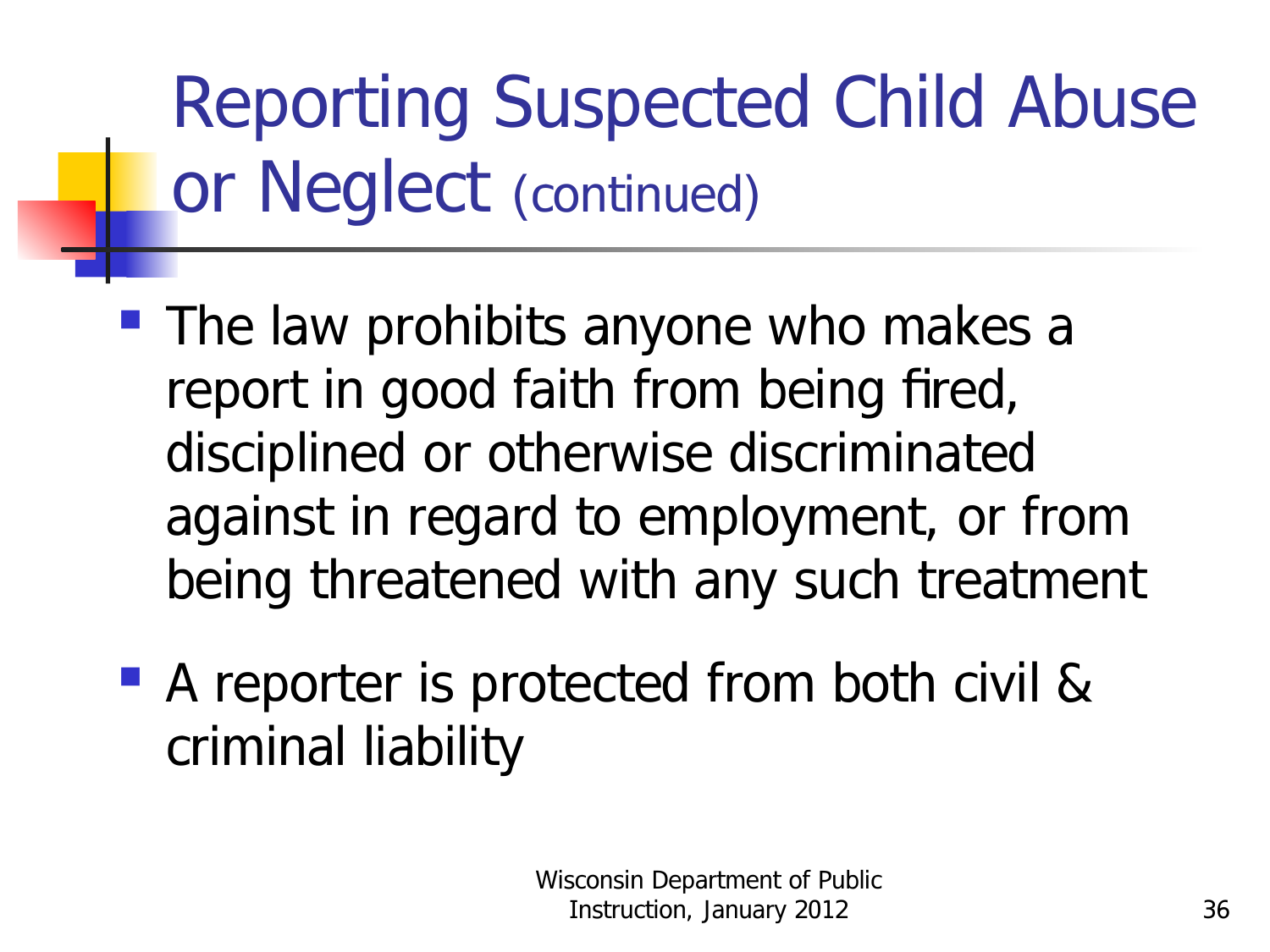

# Reporting Suspected Child Abuse or Neglect (continued)
The law prohibits anyone who makes a report in good faith from being fired, disciplined or otherwise discriminated against in regard to employment, or from being threatened with any such treatment

A reporter is protected from both civil & criminal liability

Wisconsin Department of Public Instruction, January 2012
36